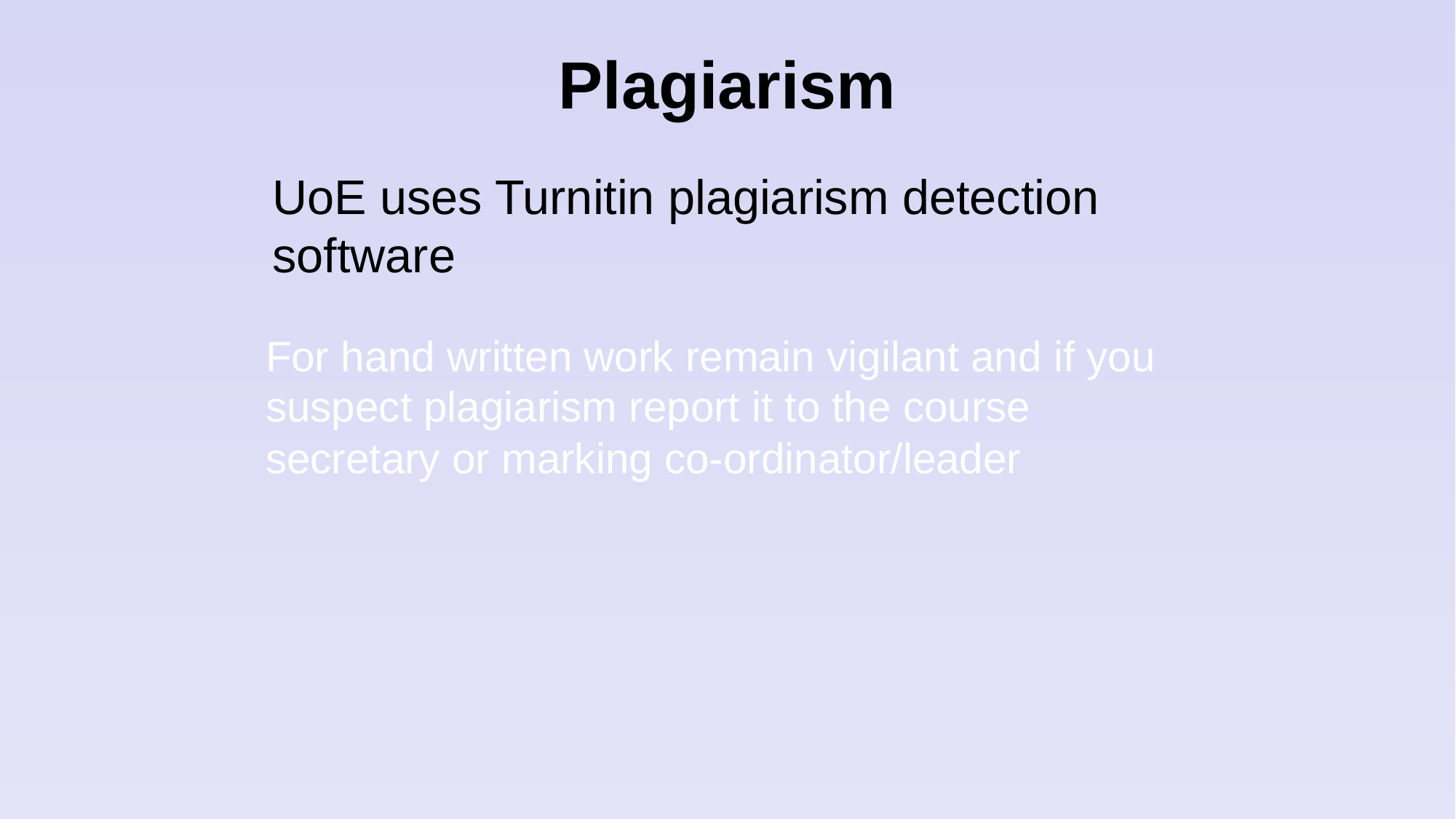

# Plagiarism
	UoE uses Turnitin plagiarism detection software
For hand written work remain vigilant and if you suspect plagiarism report it to the course secretary or marking co-ordinator/leader